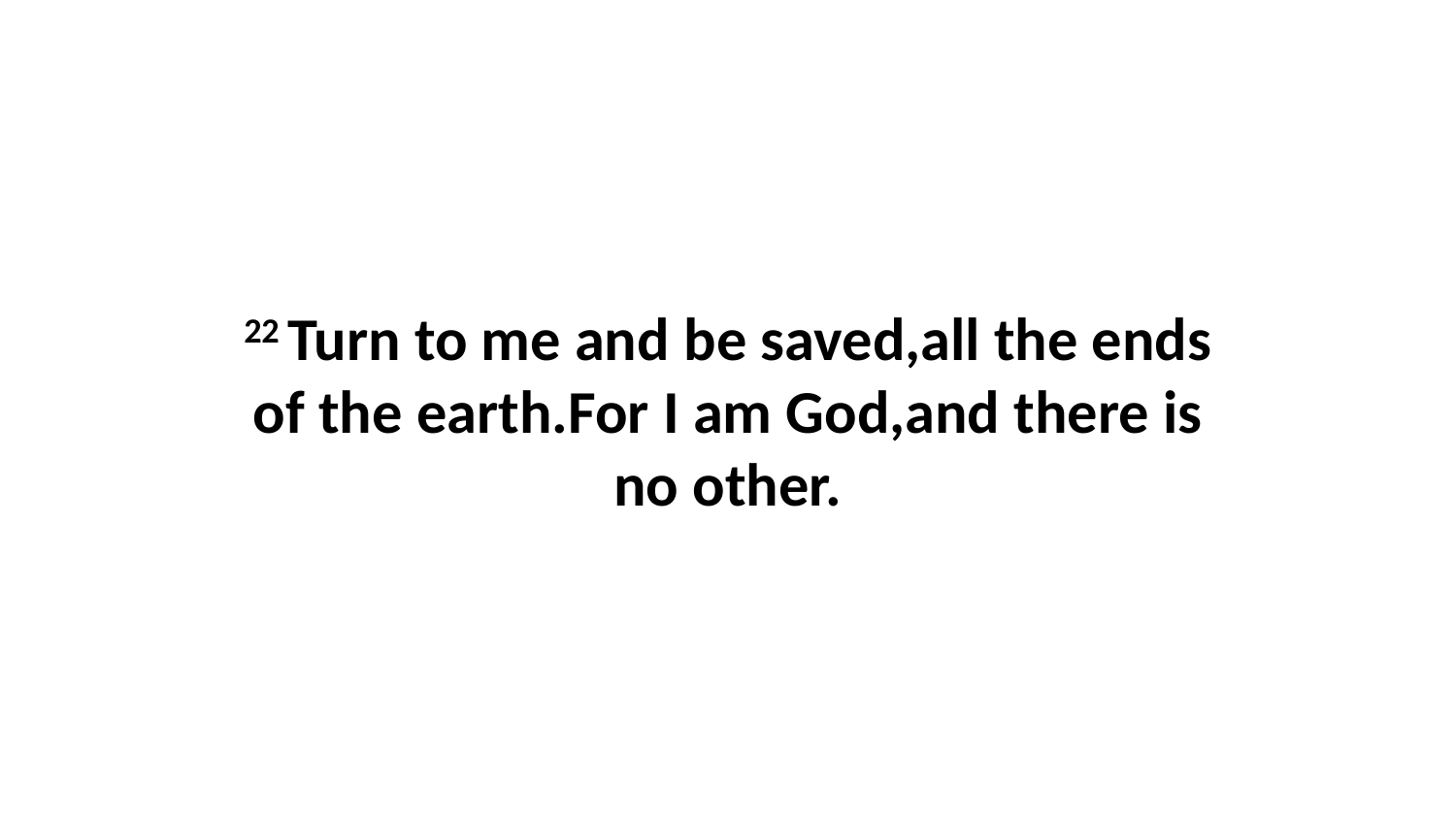

22 Turn to me and be saved,all the ends of the earth.For I am God,and there is no other.